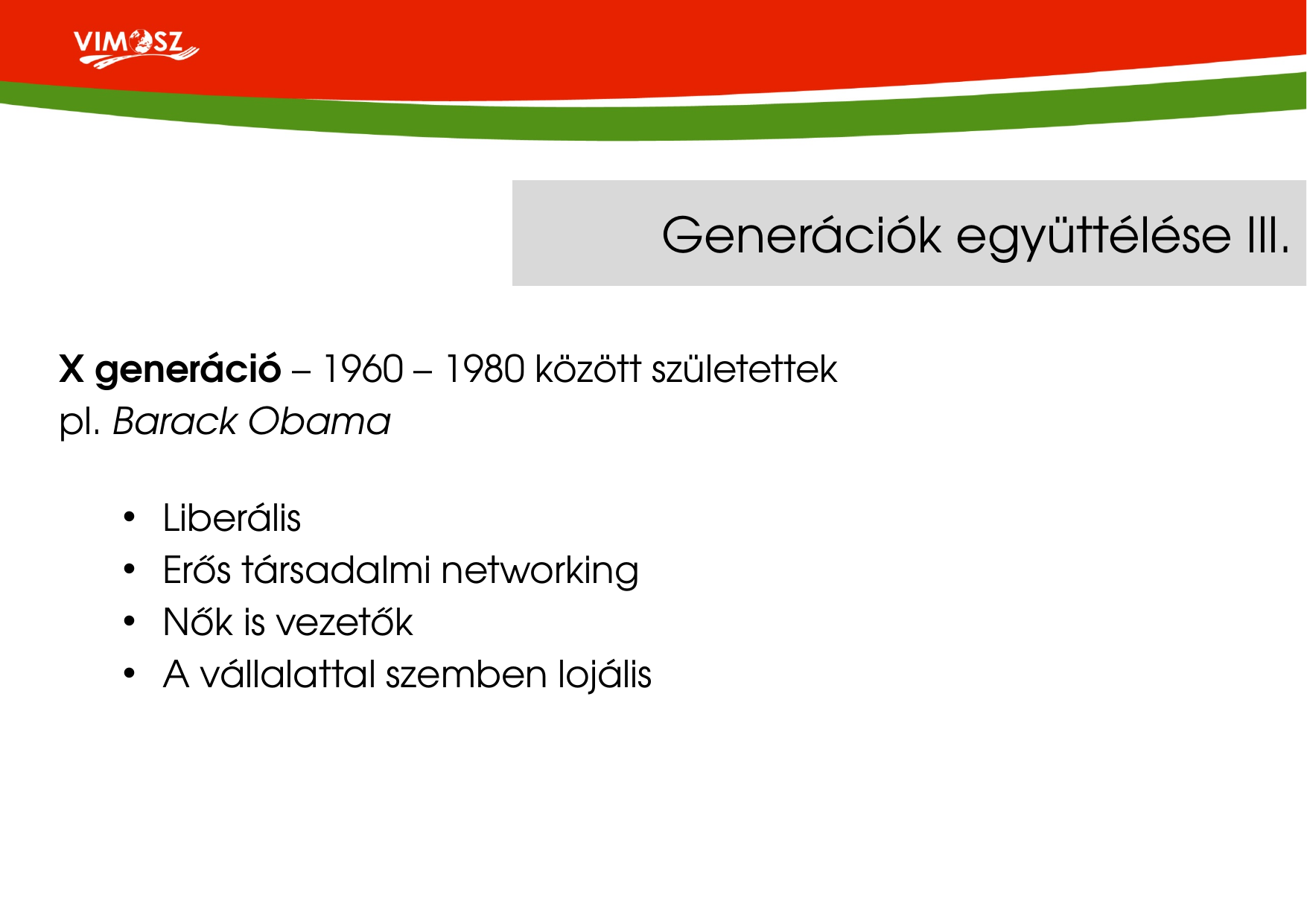

# Generációk együttélése III.
X generáció – 1960 – 1980 között születettek
pl. Barack Obama
Liberális
Erős társadalmi networking
Nők is vezetők
A vállalattal szemben lojális